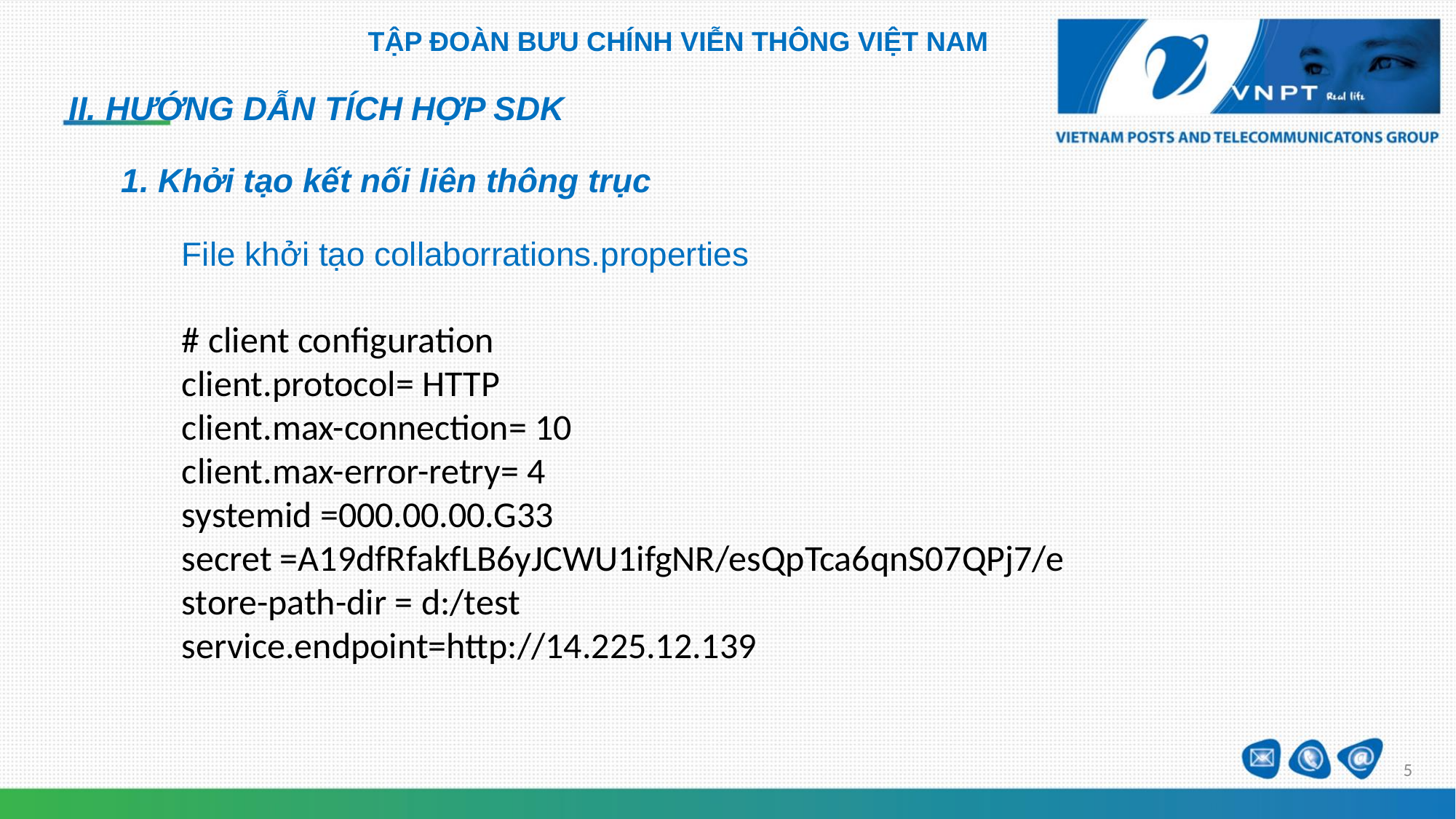

TẬP ĐOÀN BƯU CHÍNH VIỄN THÔNG VIỆT NAM
II. HƯỚNG DẪN TÍCH HỢP SDK
1. Khởi tạo kết nối liên thông trục
File khởi tạo collaborrations.properties

# client configuration
client.protocol= HTTP
client.max-connection= 10
client.max-error-retry= 4
systemid =000.00.00.G33
secret =A19dfRfakfLB6yJCWU1ifgNR/esQpTca6qnS07QPj7/e
store-path-dir = d:/test
service.endpoint=http://14.225.12.139

5